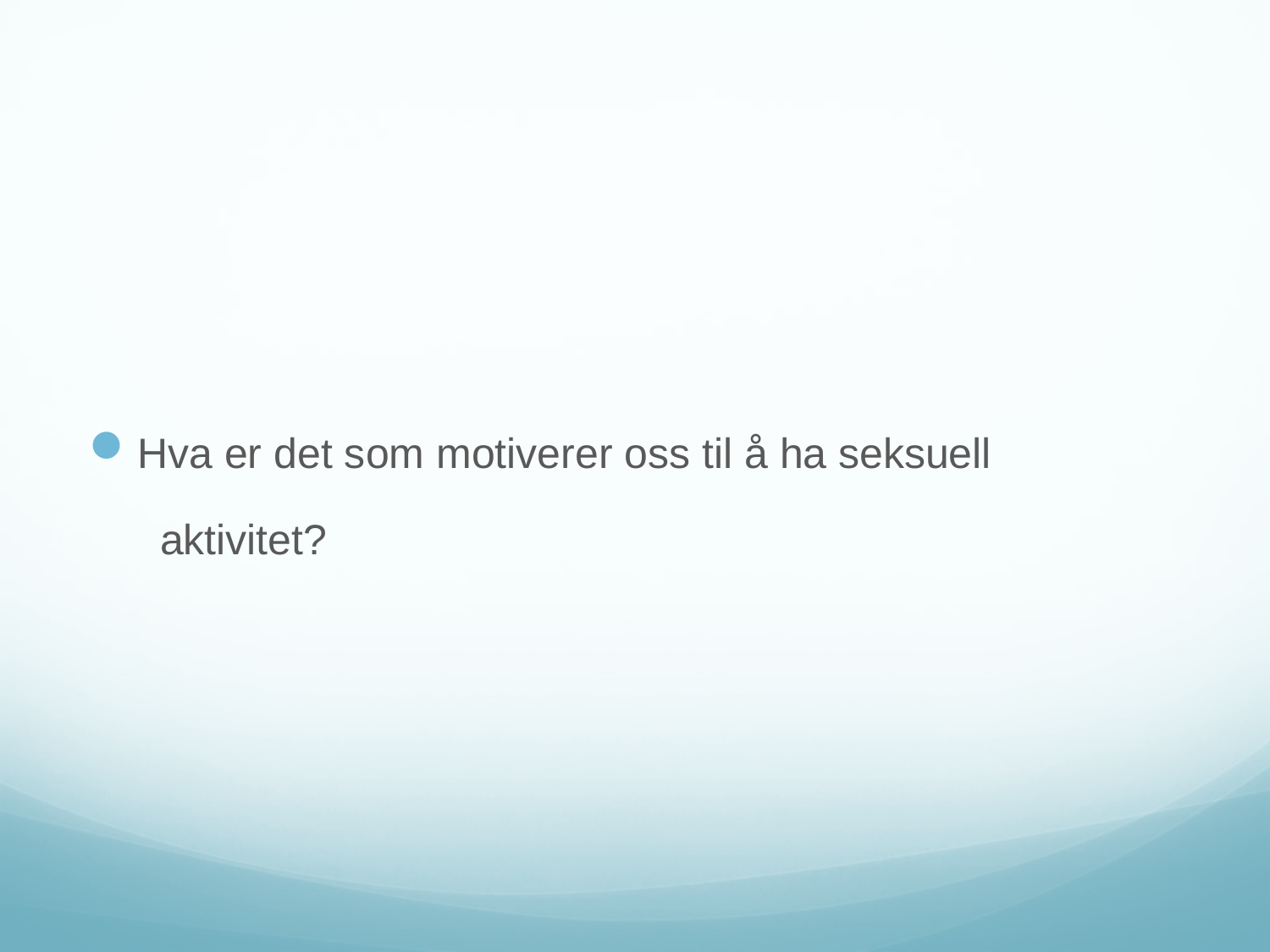

#

Hva er det som motiverer oss til å ha seksuell
      aktivitet?